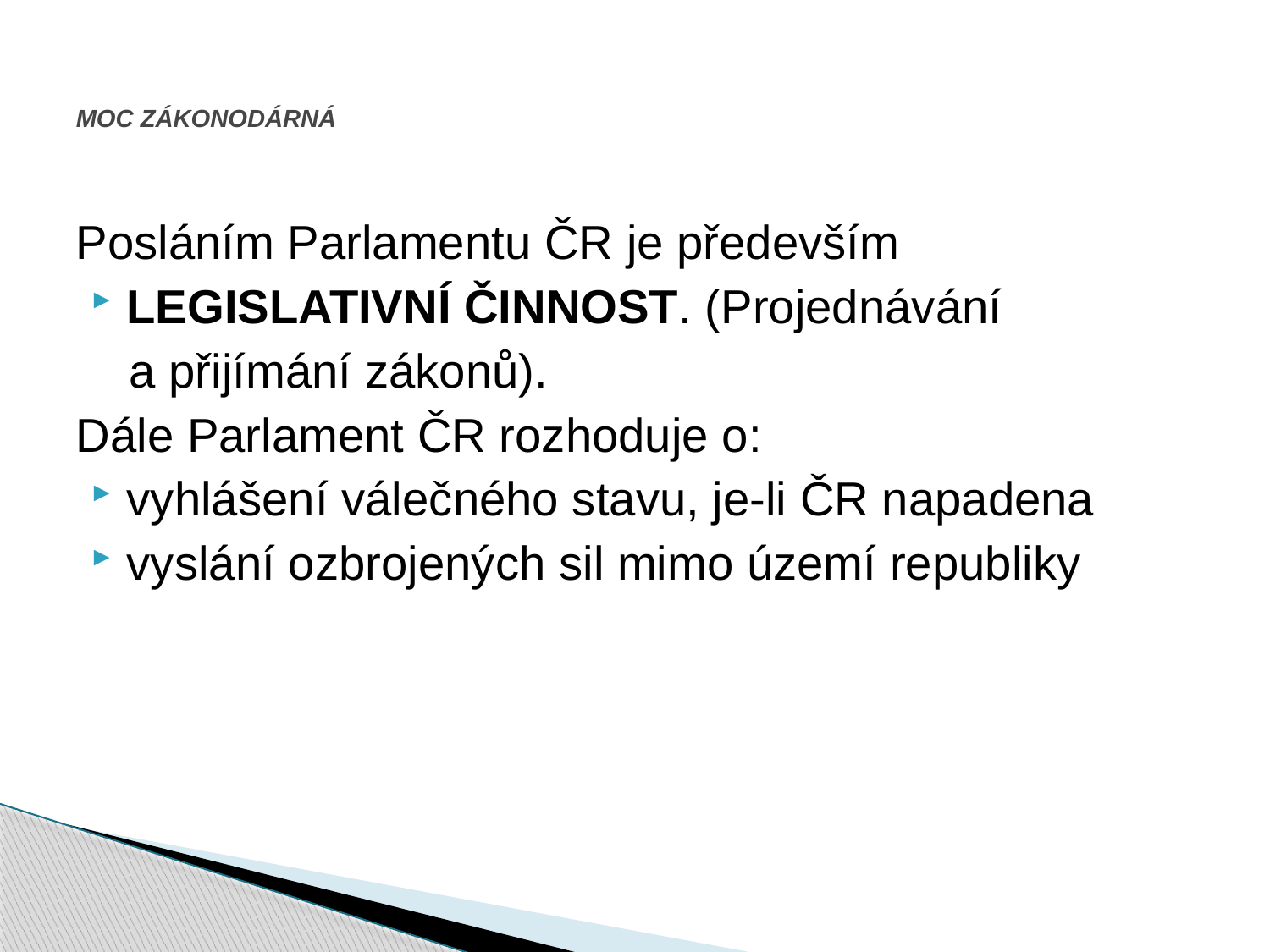

# MOC ZÁKONODÁRNÁ
Posláním Parlamentu ČR je především
LEGISLATIVNÍ ČINNOST. (Projednávání
    a přijímání zákonů).
Dále Parlament ČR rozhoduje o:
vyhlášení válečného stavu, je-li ČR napadena
vyslání ozbrojených sil mimo území republiky